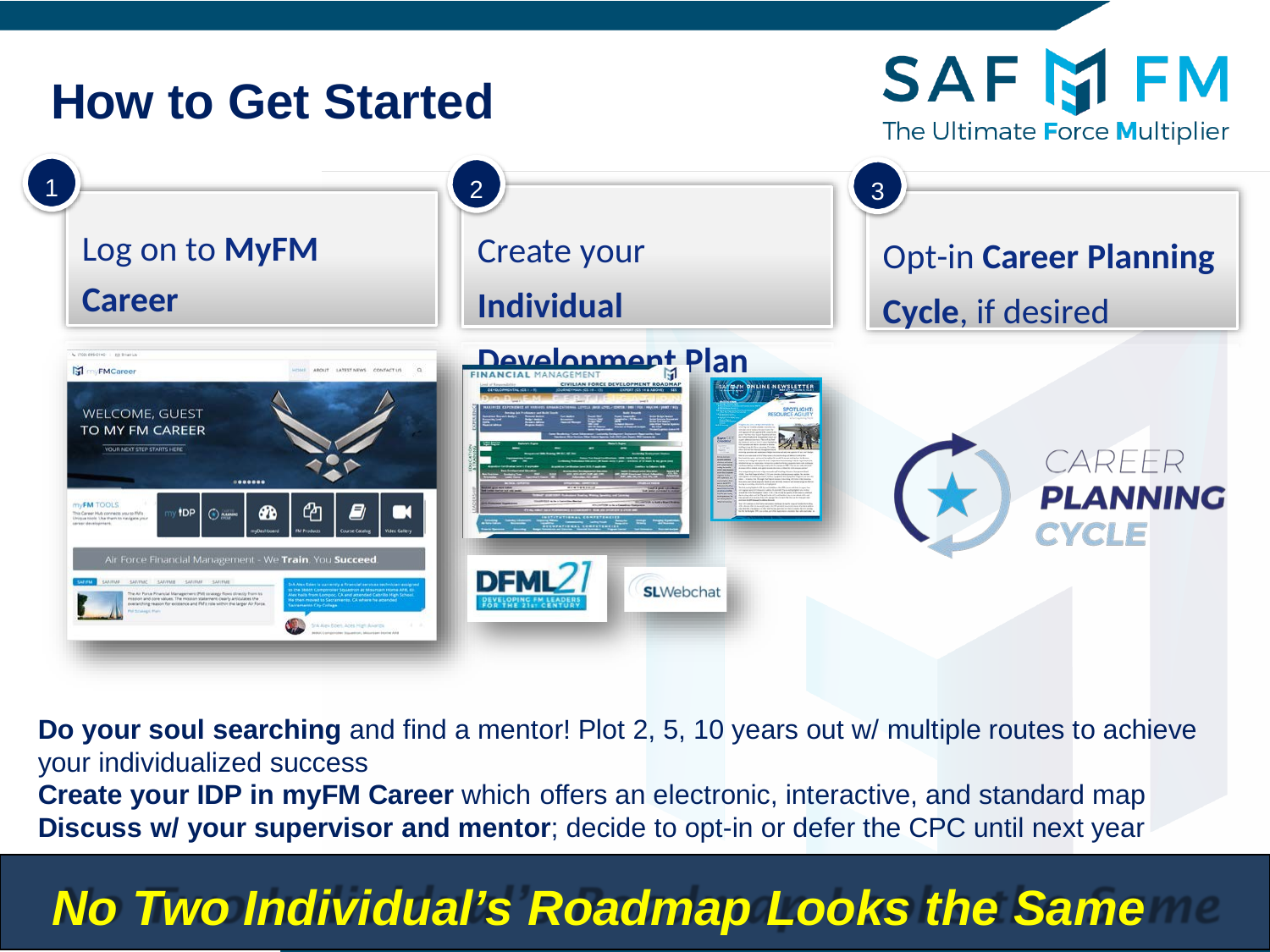

# How to Get Started

1

2
3

Create your Individual Development Plan
Log on to MyFM Career
Opt-in Career Planning Cycle, if desired

Do your soul searching and find a mentor! Plot 2, 5, 10 years out w/ multiple routes to achieve your individualized success
Create your IDP in myFM Career which offers an electronic, interactive, and standard map
Discuss w/ your supervisor and mentor; decide to opt-in or defer the CPC until next year

No Two Individual’s Roadmap Looks the Same